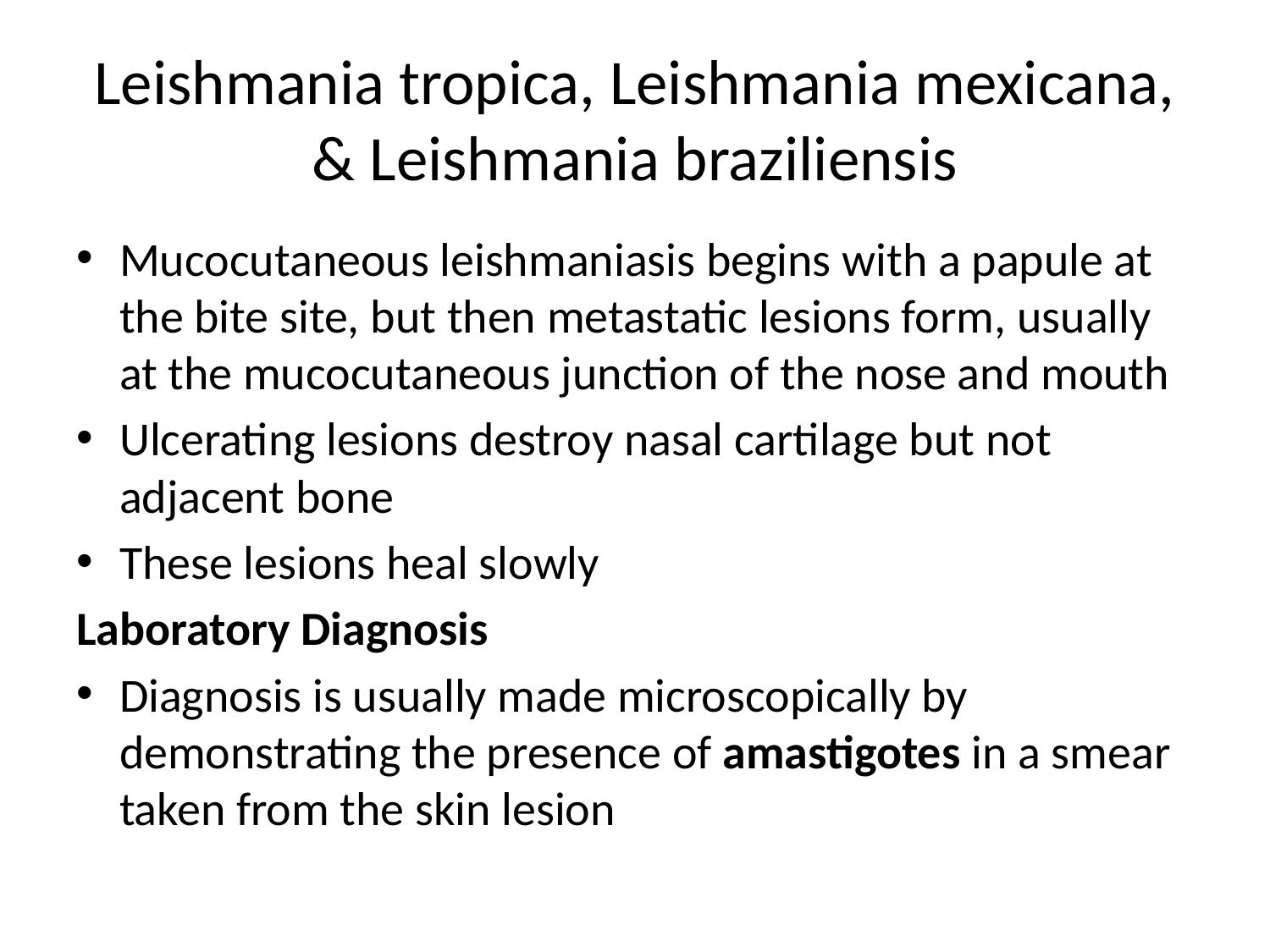

# Leishmania tropica, Leishmania mexicana, & Leishmania braziliensis
Mucocutaneous leishmaniasis begins with a papule at the bite site, but then metastatic lesions form, usually at the mucocutaneous junction of the nose and mouth
Ulcerating lesions destroy nasal cartilage but not adjacent bone
These lesions heal slowly
Laboratory Diagnosis
Diagnosis is usually made microscopically by demonstrating the presence of amastigotes in a smear taken from the skin lesion